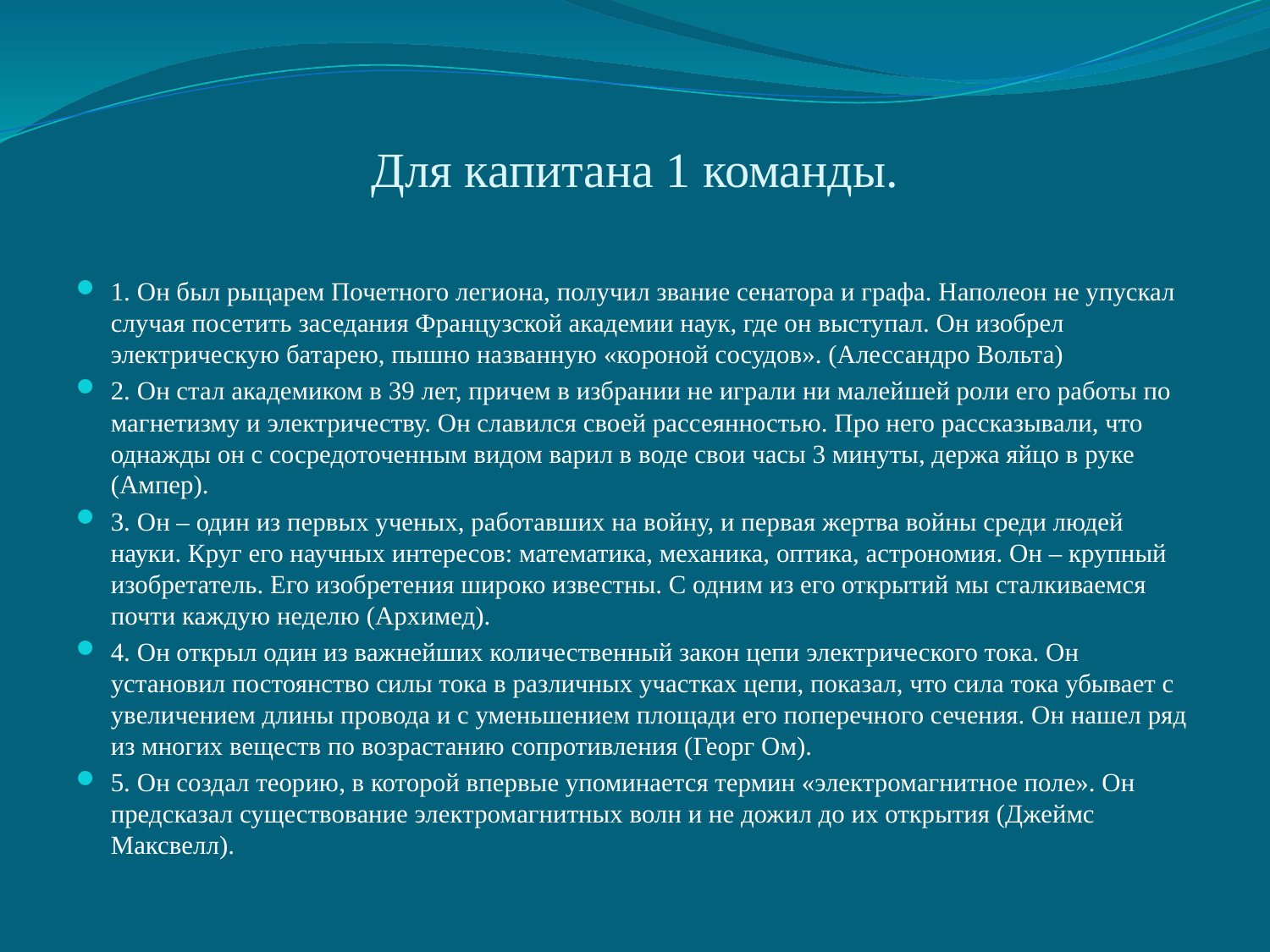

# Для капитана 1 команды.
1. Он был рыцарем Почетного легиона, получил звание сенатора и графа. Наполеон не упускал случая посетить заседания Французской академии наук, где он выступал. Он изобрел электрическую батарею, пышно названную «короной сосудов». (Алессандро Вольта)
2. Он стал академиком в 39 лет, причем в избрании не играли ни малейшей роли его работы по магнетизму и электричеству. Он славился своей рассеянностью. Про него рассказывали, что однажды он с сосредоточенным видом варил в воде свои часы 3 минуты, держа яйцо в руке (Ампер).
3. Он – один из первых ученых, работавших на войну, и первая жертва войны среди людей науки. Круг его научных интересов: математика, механика, оптика, астрономия. Он – крупный изобретатель. Его изобретения широко известны. С одним из его открытий мы сталкиваемся почти каждую неделю (Архимед).
4. Он открыл один из важнейших количественный закон цепи электрического тока. Он установил постоянство силы тока в различных участках цепи, показал, что сила тока убывает с увеличением длины провода и с уменьшением площади его поперечного сечения. Он нашел ряд из многих веществ по возрастанию сопротивления (Георг Ом).
5. Он создал теорию, в которой впервые упоминается термин «электромагнитное поле». Он предсказал существование электромагнитных волн и не дожил до их открытия (Джеймс Максвелл).